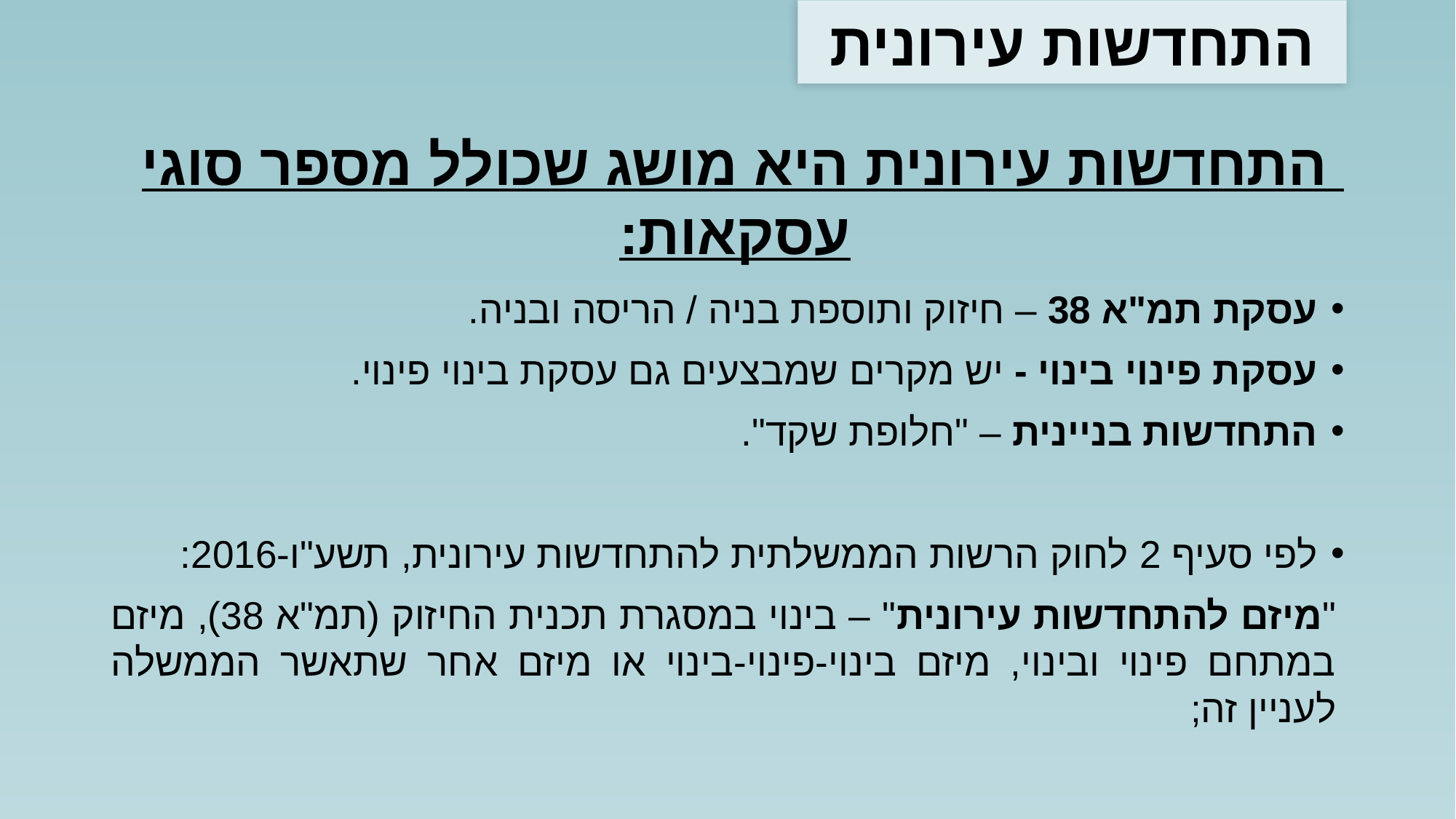

התחדשות עירונית
# התחדשות עירונית היא מושג שכולל מספר סוגי עסקאות:

עסקת תמ"א 38 – חיזוק ותוספת בניה / הריסה ובניה.
עסקת פינוי בינוי - יש מקרים שמבצעים גם עסקת בינוי פינוי.
התחדשות בניינית – "חלופת שקד".

לפי סעיף 2 לחוק הרשות הממשלתית להתחדשות עירונית, תשע"ו-2016:
"מיזם להתחדשות עירונית" – בינוי במסגרת תכנית החיזוק (תמ"א 38), מיזם במתחם פינוי ובינוי, מיזם בינוי-פינוי-בינוי או מיזם אחר שתאשר הממשלה לעניין זה;